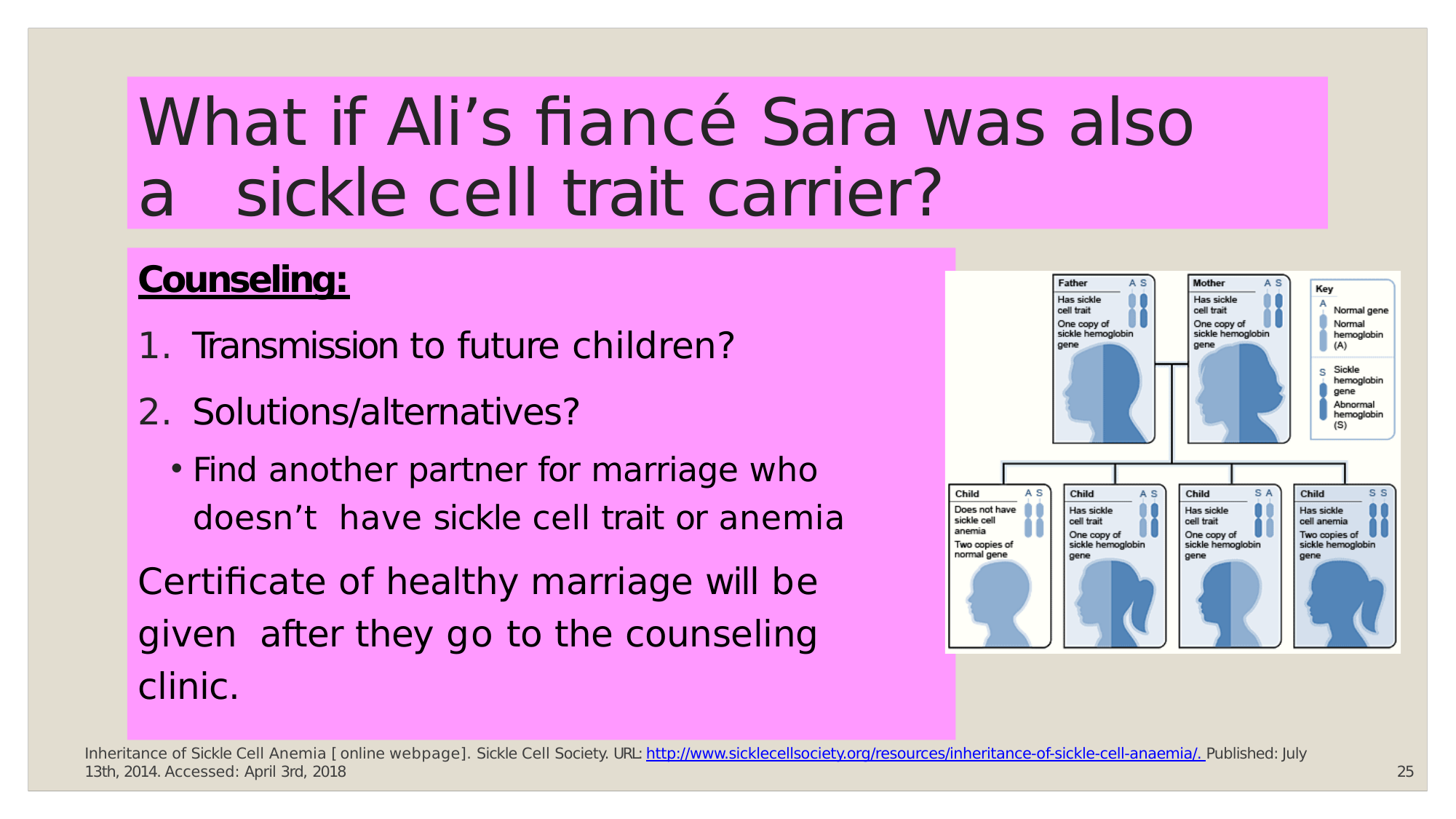

# What if Ali’s fiancé Sara was also a  sickle cell trait carrier?
Counseling:
Transmission to future children?
Solutions/alternatives?
Find another partner for marriage who doesn’t  have sickle cell trait or anemia
Certificate of healthy marriage will be given  after they go to the counseling clinic.

Inheritance of Sickle Cell Anemia [ online webpage]. Sickle Cell Society. URL: http://www.sicklecellsociety.org/resources/inheritance-of-sickle-cell-anaemia/. Published: July  13th, 2014. Accessed: April 3rd, 2018
25